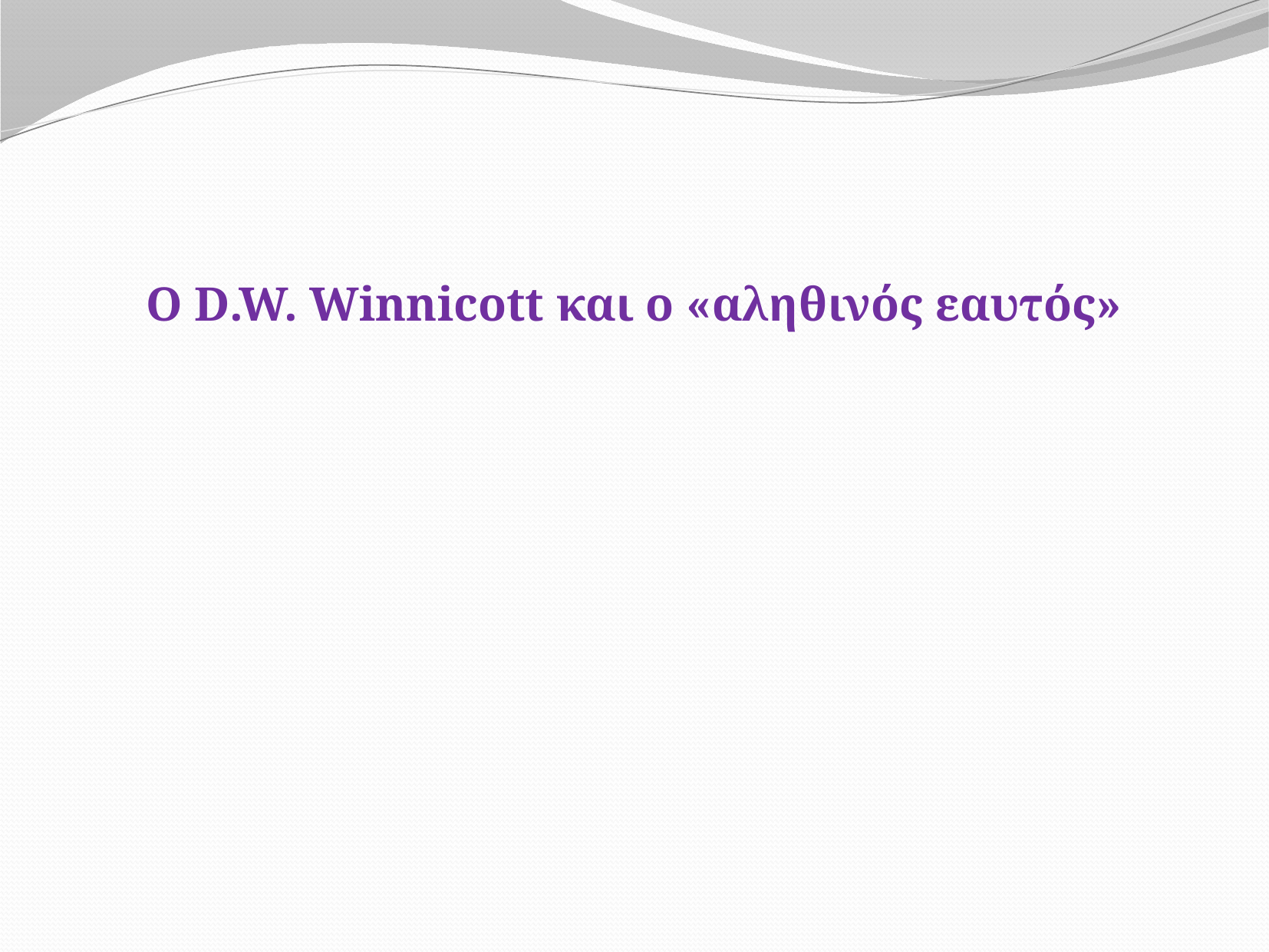

#
Ο D.W. Winnicott και ο «αληθινός εαυτός»